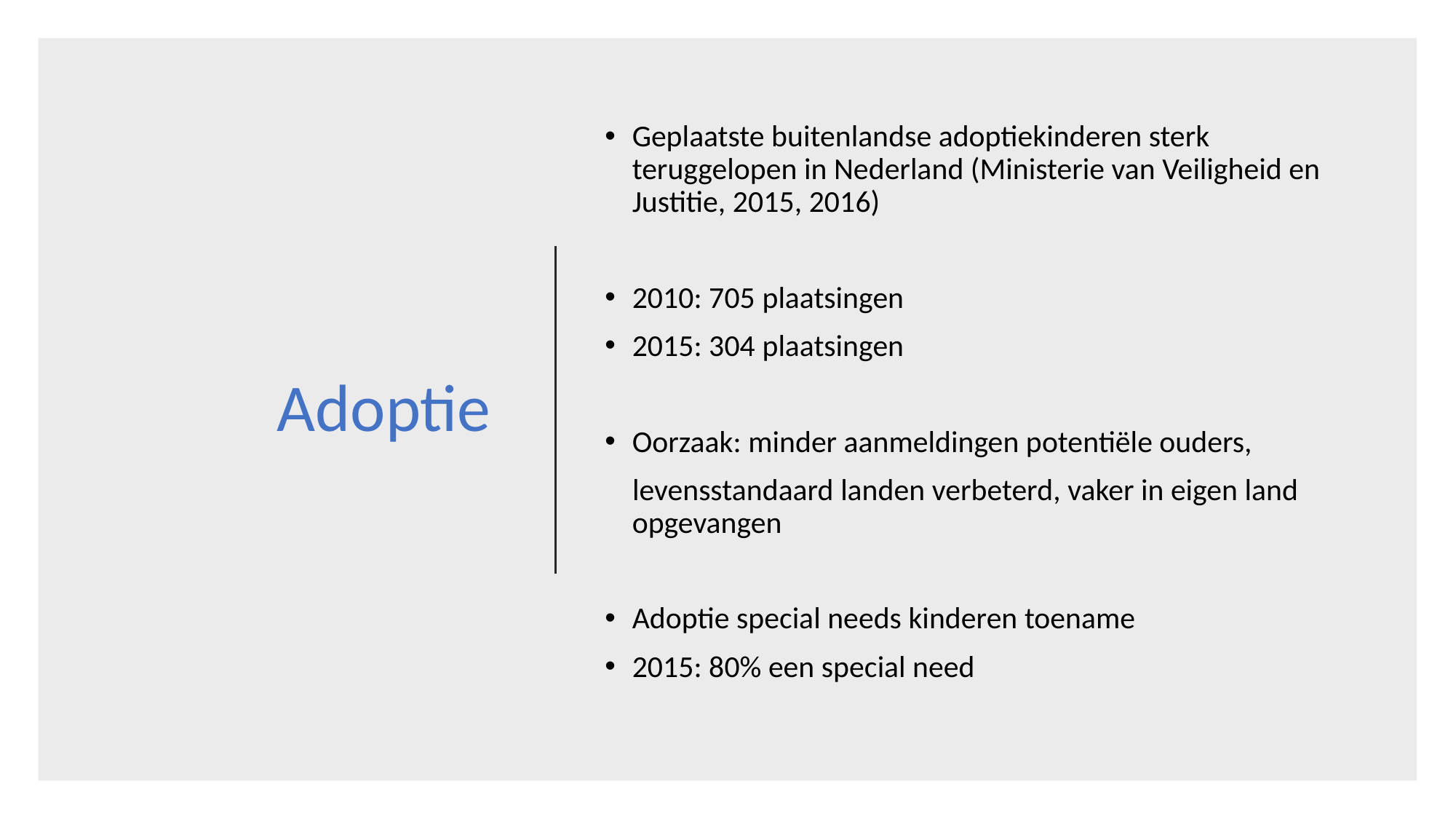

# Adoptie
Geplaatste buitenlandse adoptiekinderen sterk teruggelopen in Nederland (Ministerie van Veiligheid en Justitie, 2015, 2016)

2010: 705 plaatsingen
2015: 304 plaatsingen

Oorzaak: minder aanmeldingen potentiële ouders,
    levensstandaard landen verbeterd, vaker in eigen land opgevangen

Adoptie special needs kinderen toename
2015: 80% een special need